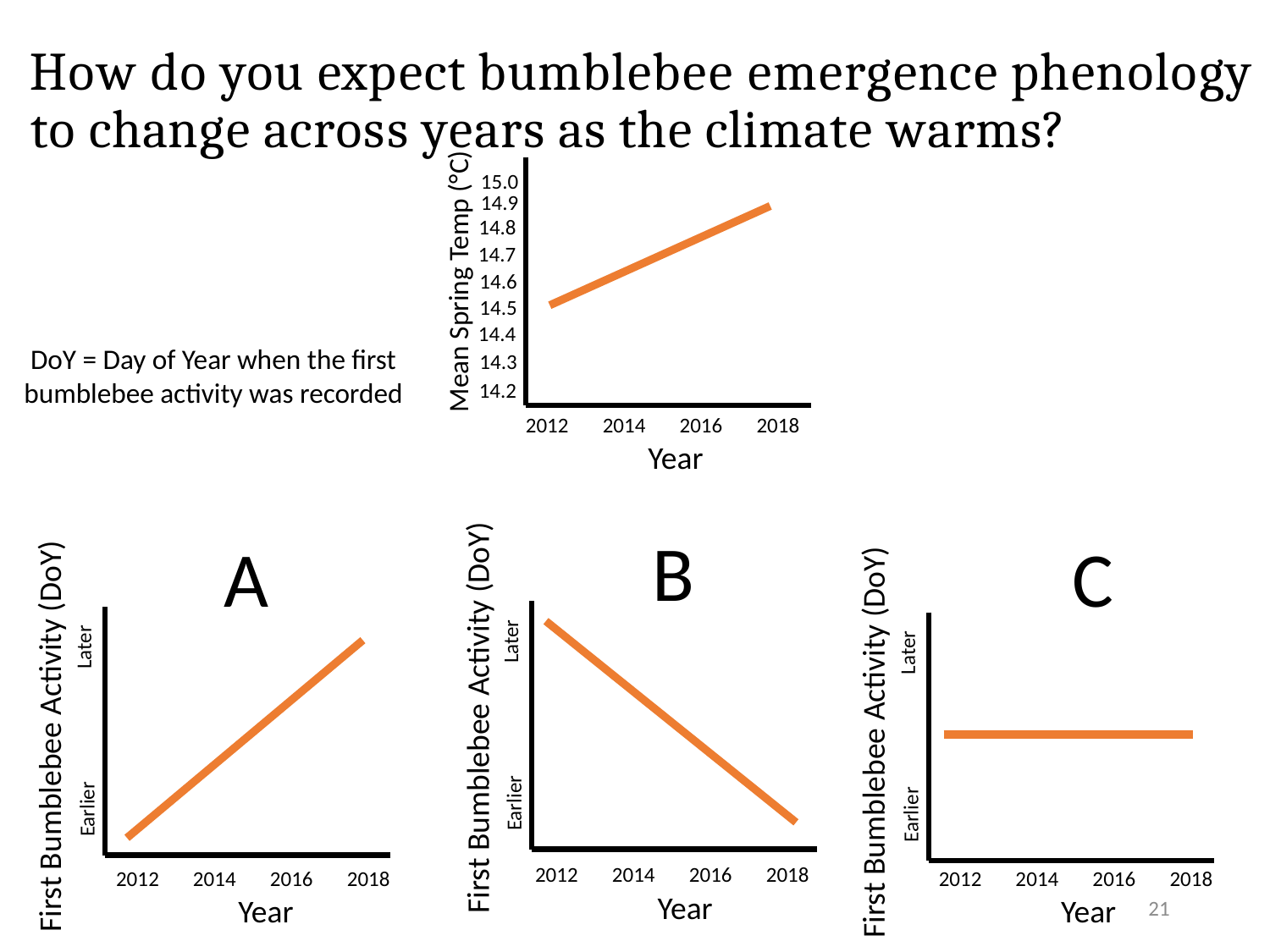

# How do you expect bumblebee emergence phenology to change across years as the climate warms?
15.0
14.9
14.8
14.7
Mean Spring Temp (°C)
14.6
14.5
14.4
DoY = Day of Year when the first bumblebee activity was recorded
14.3
14.2
2012       2014       2016       2018
Year
B
C
A
Later
Later
Later
First Bumblebee Activity (DoY)
First Bumblebee Activity (DoY)
First Bumblebee Activity (DoY)
Earlier
Earlier
Earlier
2012       2014       2016       2018
2012       2014       2016       2018
2012       2014       2016       2018
Year
21
Year
Year